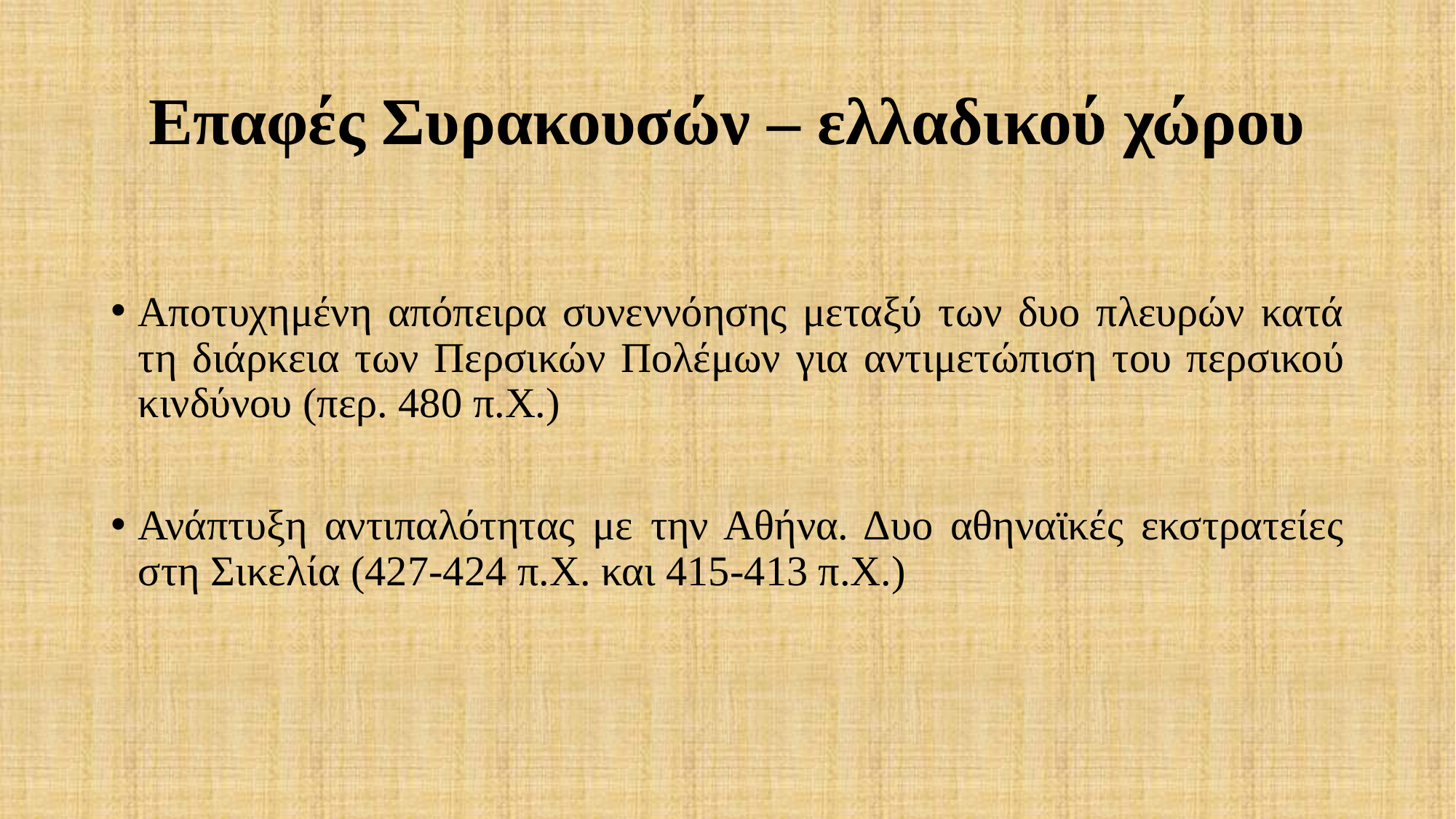

# Επαφές Συρακουσών – ελλαδικού χώρου

Αποτυχημένη απόπειρα συνεννόησης μεταξύ των δυο πλευρών κατά τη διάρκεια των Περσικών Πολέμων για αντιμετώπιση του περσικού κινδύνου (περ. 480 π.Χ.)

Ανάπτυξη αντιπαλότητας με την Αθήνα. Δυο αθηναϊκές εκστρατείες στη Σικελία (427-424 π.Χ. και 415-413 π.Χ.)